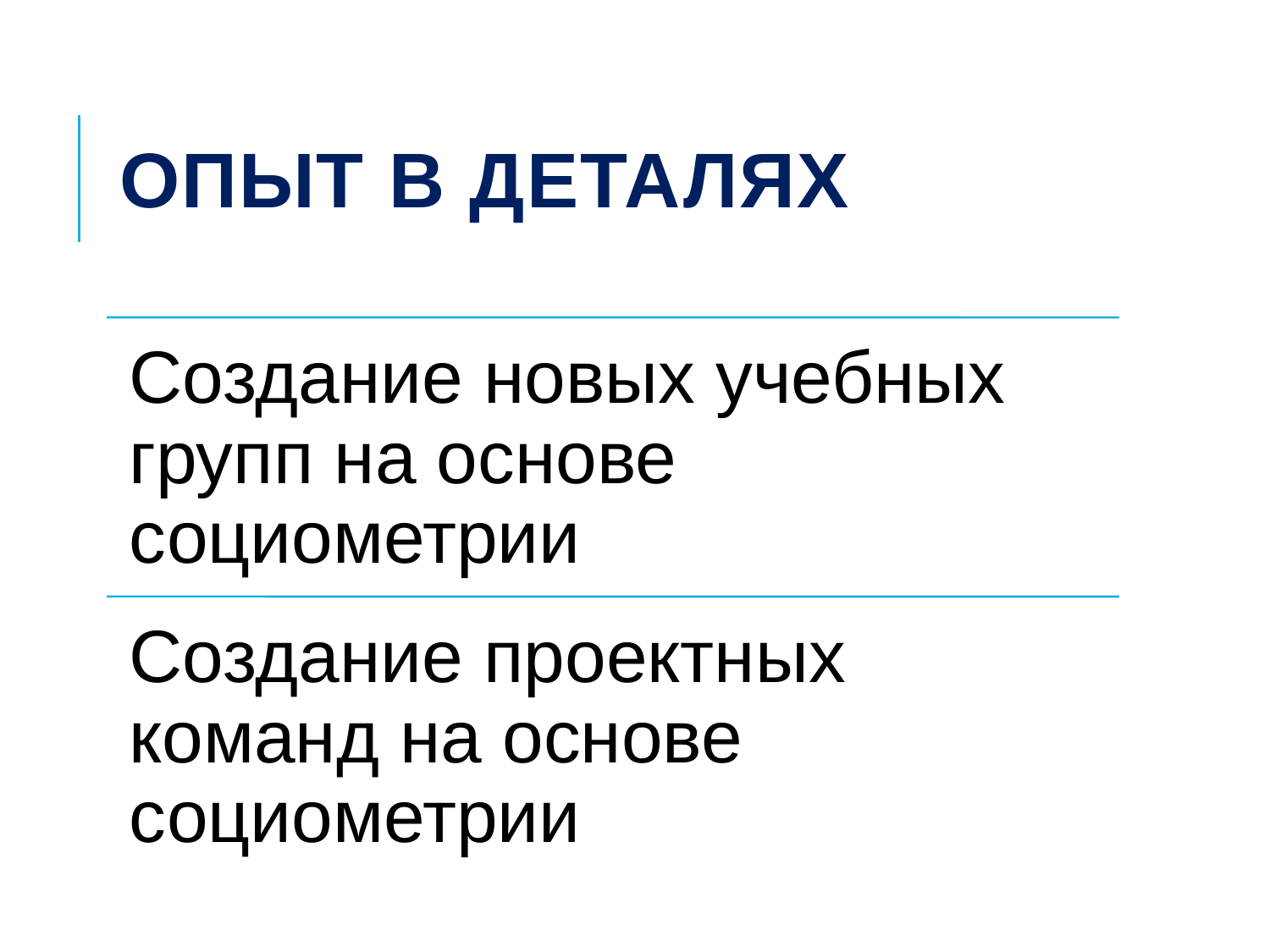

# Опыт в деталях
Создание новых учебных групп на основе социометрии
Создание проектных команд на основе социометрии